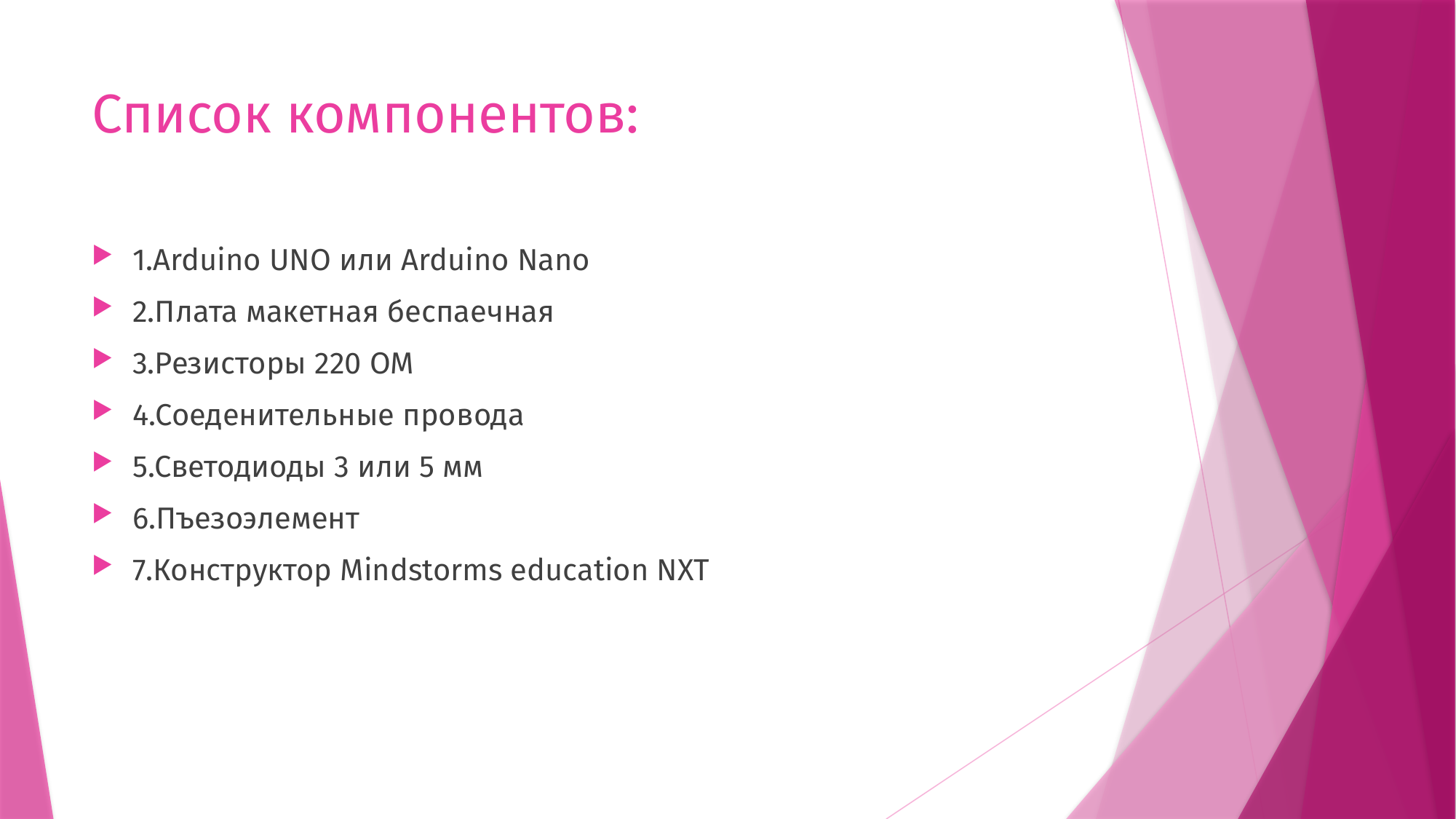

# Список компонентов:

1.Arduino UNO или Arduino Nano
2.Плата макетная беспаечная
3.Резисторы 220 ОМ
4.Соеденительные провода
5.Светодиоды 3 или 5 мм
6.Пъезоэлемент
7.Конструктор Mindstorms education NXT